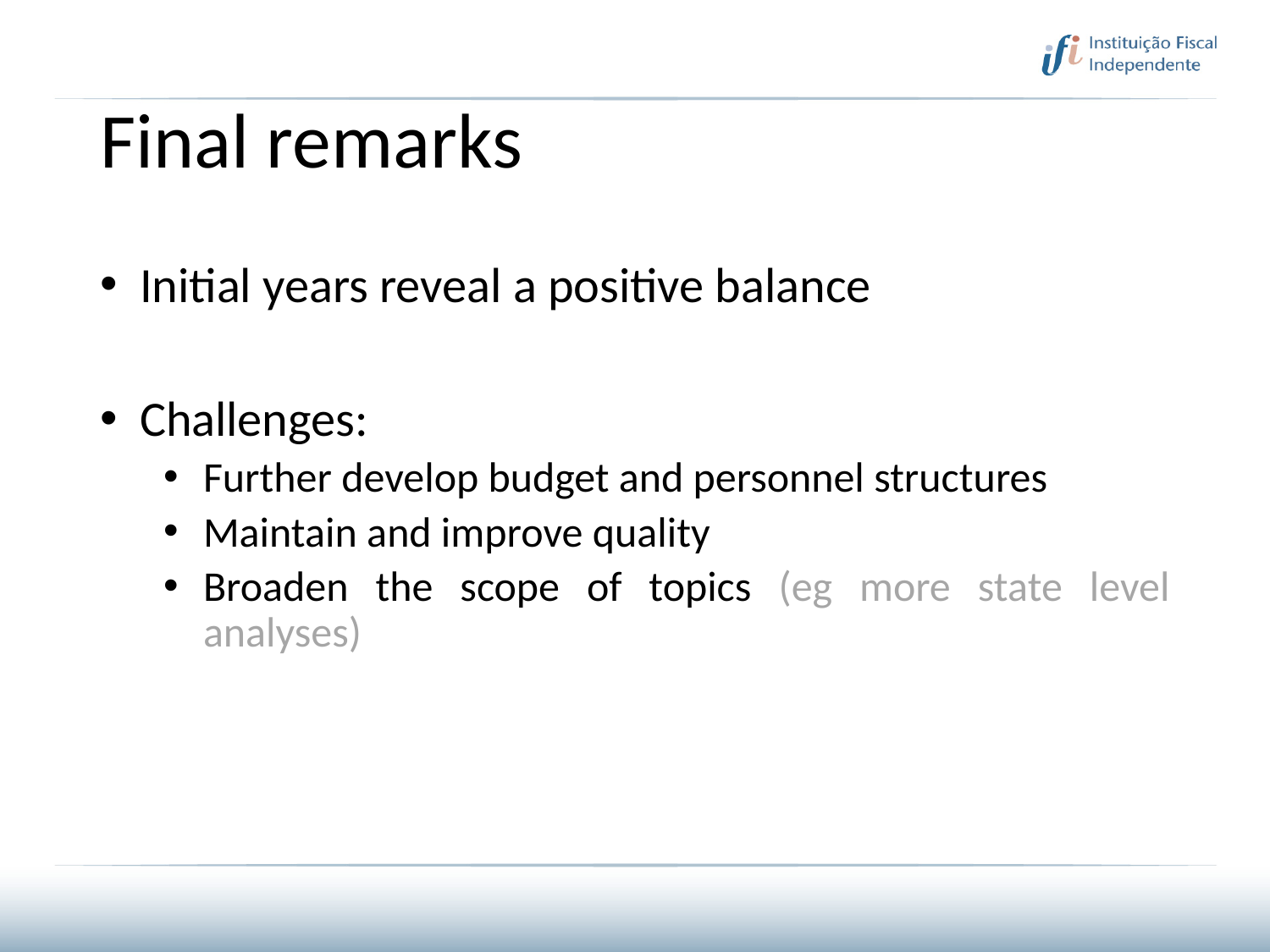

# Final remarks
Initial years reveal a positive balance

Challenges:
Further develop budget and personnel structures
Maintain and improve quality
Broaden the scope of topics (eg more state level analyses)